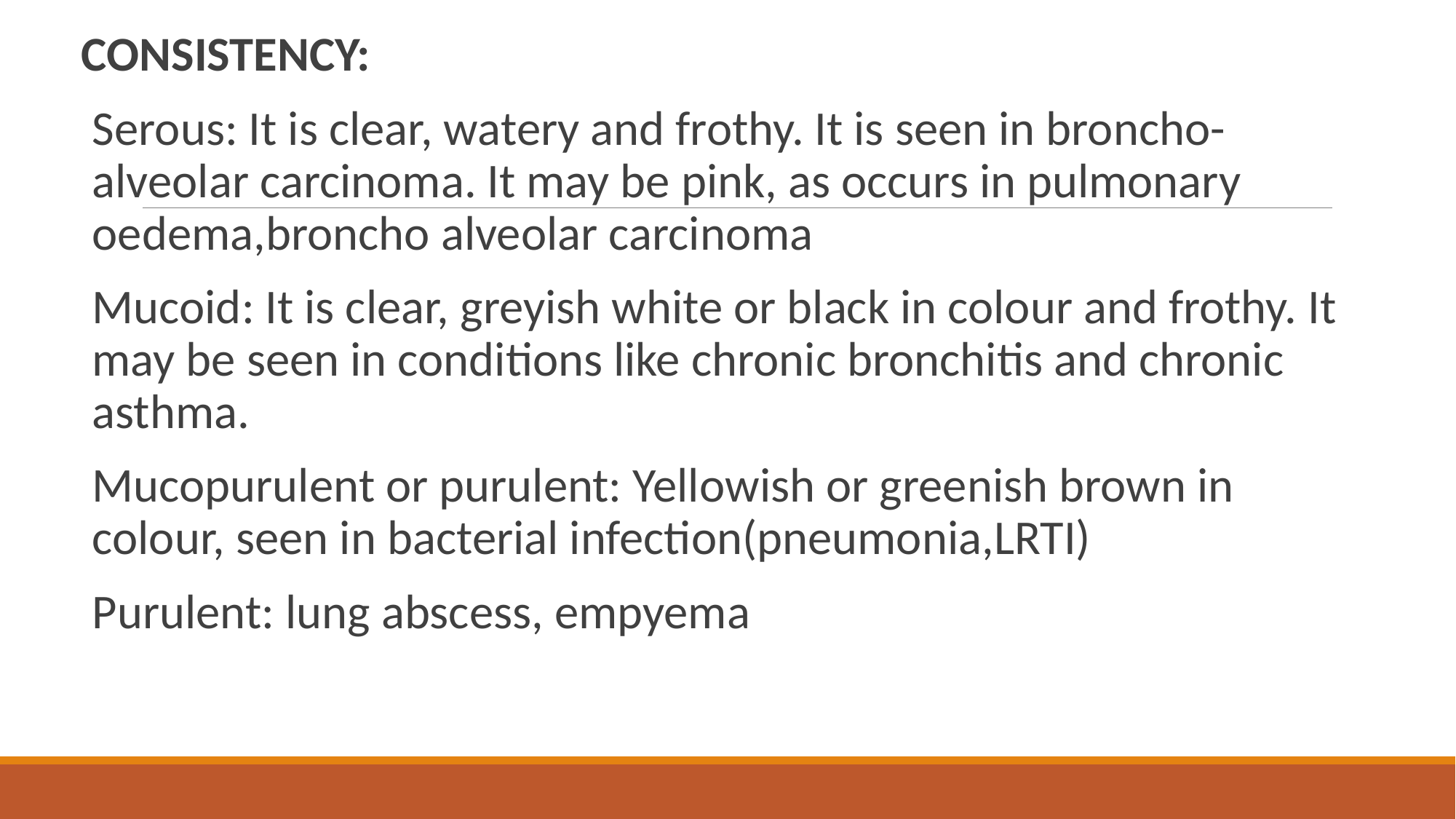

CONSISTENCY:
Serous: It is clear, watery and frothy. It is seen in broncho-alveolar carcinoma. It may be pink, as occurs in pulmonary oedema,broncho alveolar carcinoma
Mucoid: It is clear, greyish white or black in colour and frothy. It may be seen in conditions like chronic bronchitis and chronic asthma.
Mucopurulent or purulent: Yellowish or greenish brown in colour, seen in bacterial infection(pneumonia,LRTI)
Purulent: lung abscess, empyema